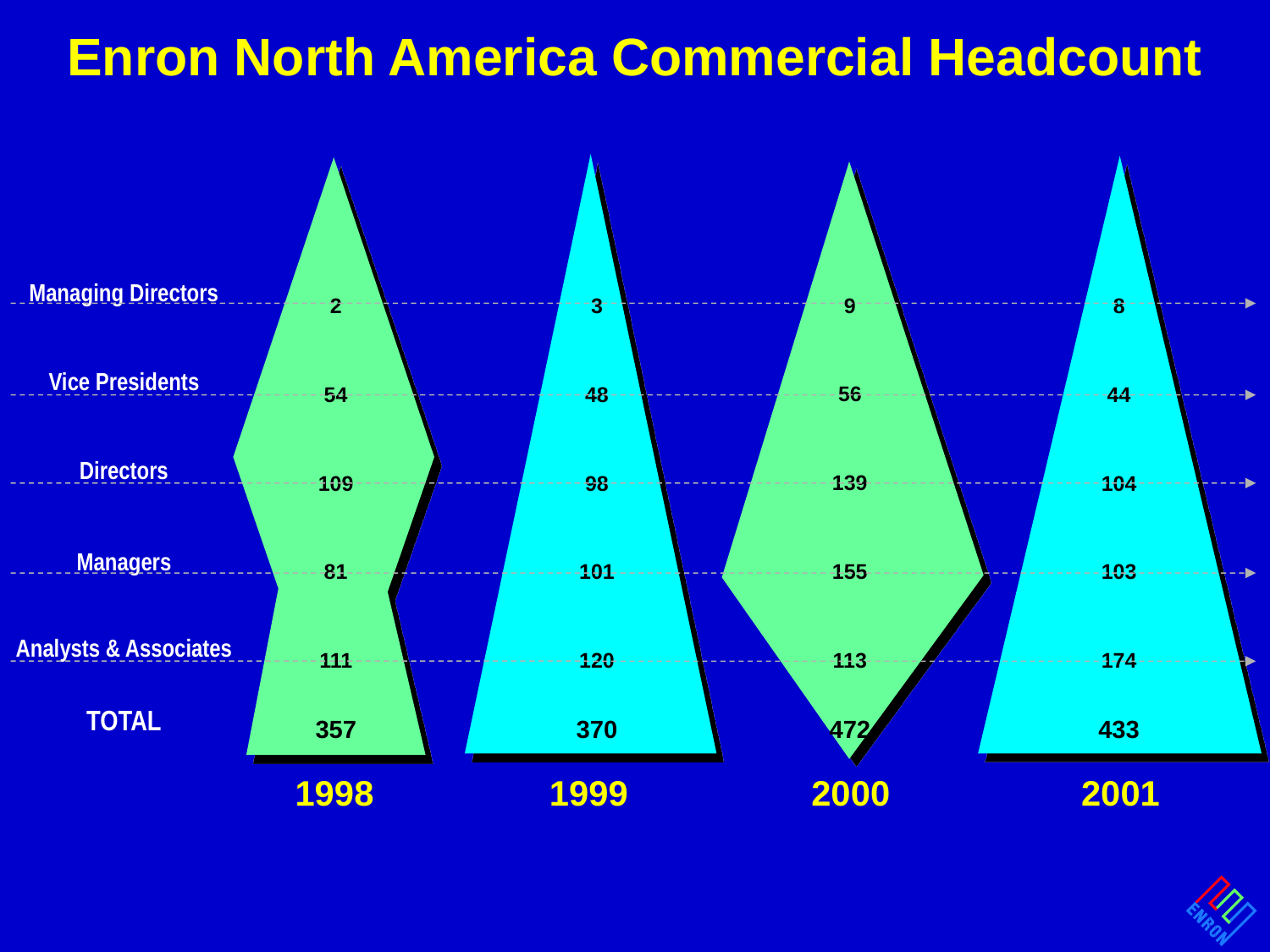

# Enron North America Commercial Headcount

9
56
139
155
113
472
2
54
109
81
111
357
3
48
98
101
120
370
8
44
104
103
174
433

Managing Directors

Vice Presidents

Directors

Managers

Analysts & Associates

TOTAL

1998	1999	2000	2001